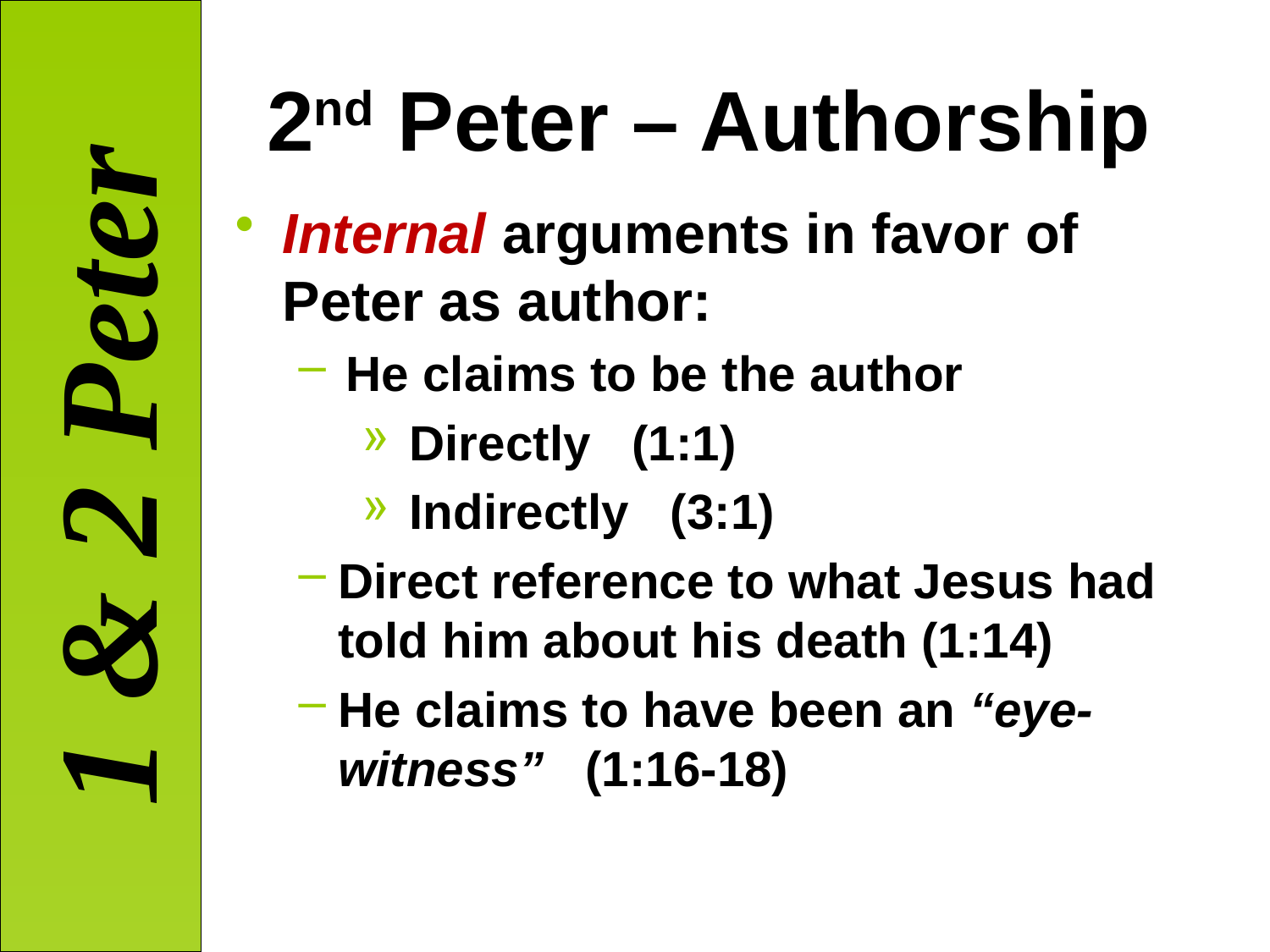

# 2nd Peter – Authorship
Internal arguments in favor of Peter as author:
He claims to be the author
Directly   (1:1)
Indirectly   (3:1)
Direct reference to what Jesus had told him about his death (1:14)
He claims to have been an “eye-witness”   (1:16-18)